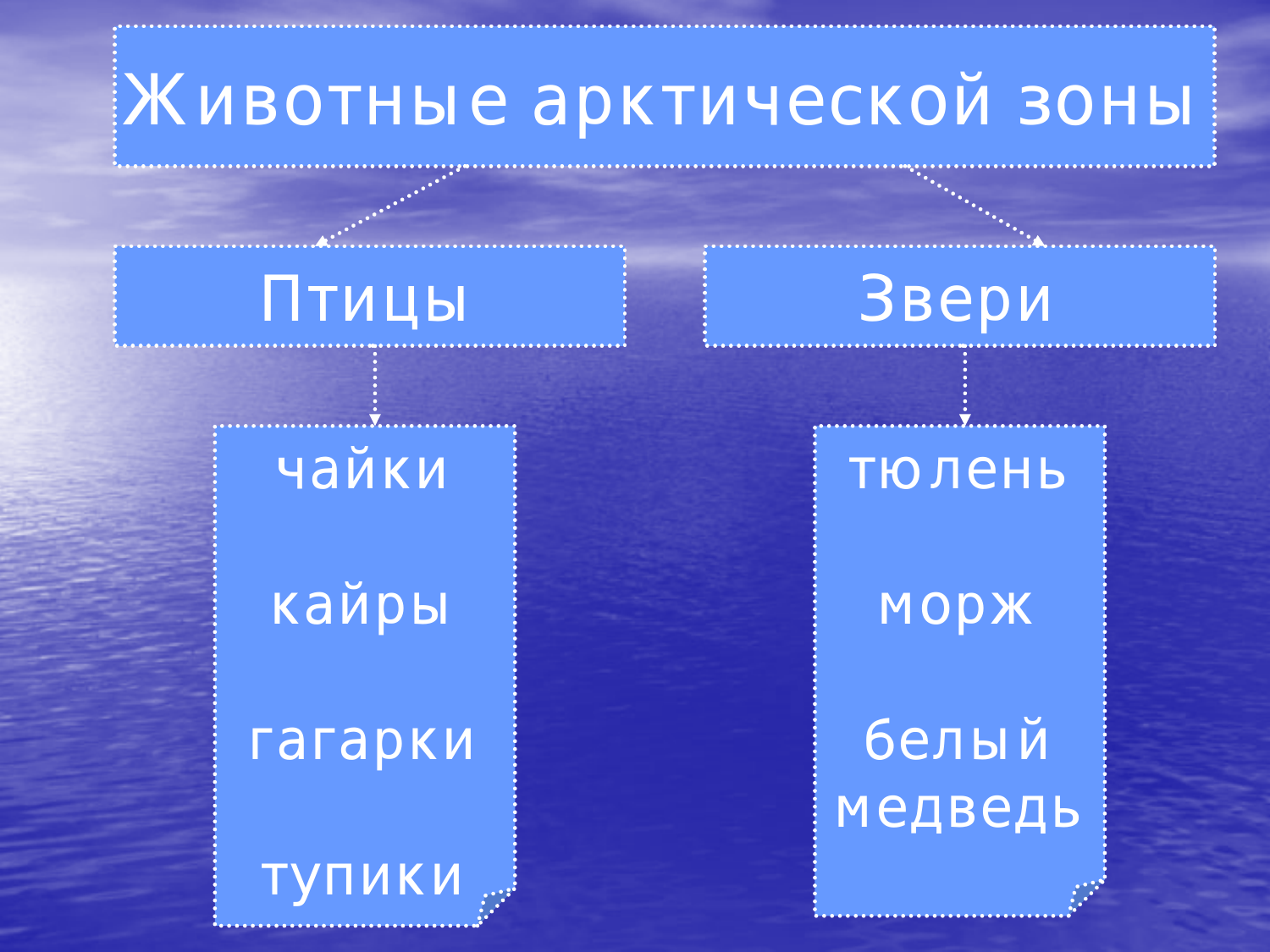

Животные арктической зоны

Птицы
Звери

чайки

кайры

гагарки

тупики
тюлень

морж

белый
медведь